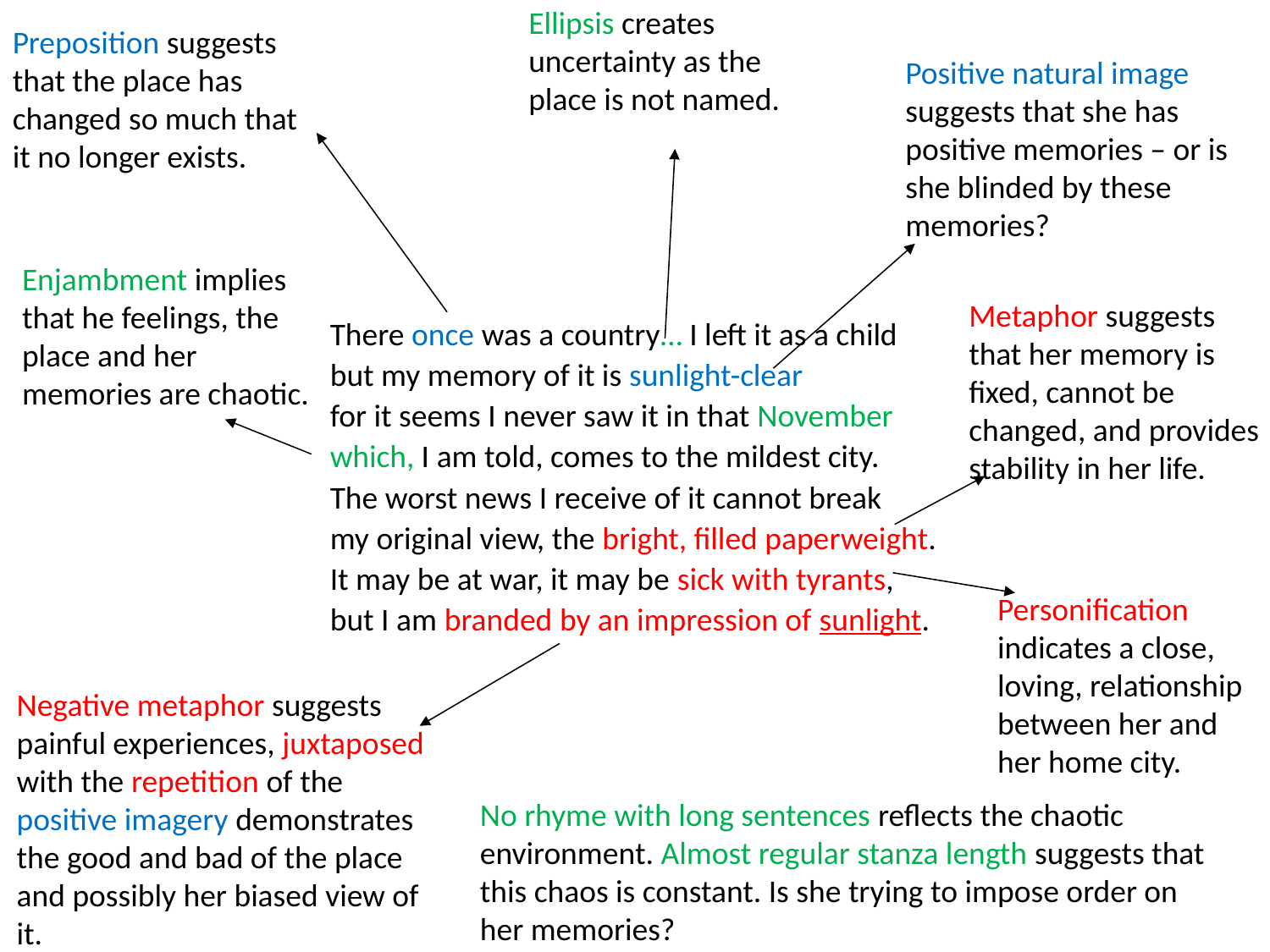

Ellipsis creates uncertainty as the place is not named.
Preposition suggests that the place has changed so much that it no longer exists.
Positive natural image  suggests that she has positive memories – or is she blinded by these memories?
Enjambment implies that he feelings, the place and her memories are chaotic.
Metaphor suggests that her memory is fixed, cannot be changed, and provides stability in her life.
There once was a country… I left it as a child
but my memory of it is sunlight-clear
for it seems I never saw it in that November
which, I am told, comes to the mildest city.
The worst news I receive of it cannot break
my original view, the bright, filled paperweight.
It may be at war, it may be sick with tyrants,
but I am branded by an impression of sunlight.
Personification indicates a close, loving, relationship between her and her home city.
Negative metaphor suggests painful experiences, juxtaposed with the repetition of the positive imagery demonstrates the good and bad of the place and possibly her biased view of it.
No rhyme with long sentences reflects the chaotic environment. Almost regular stanza length suggests that this chaos is constant. Is she trying to impose order on her memories?